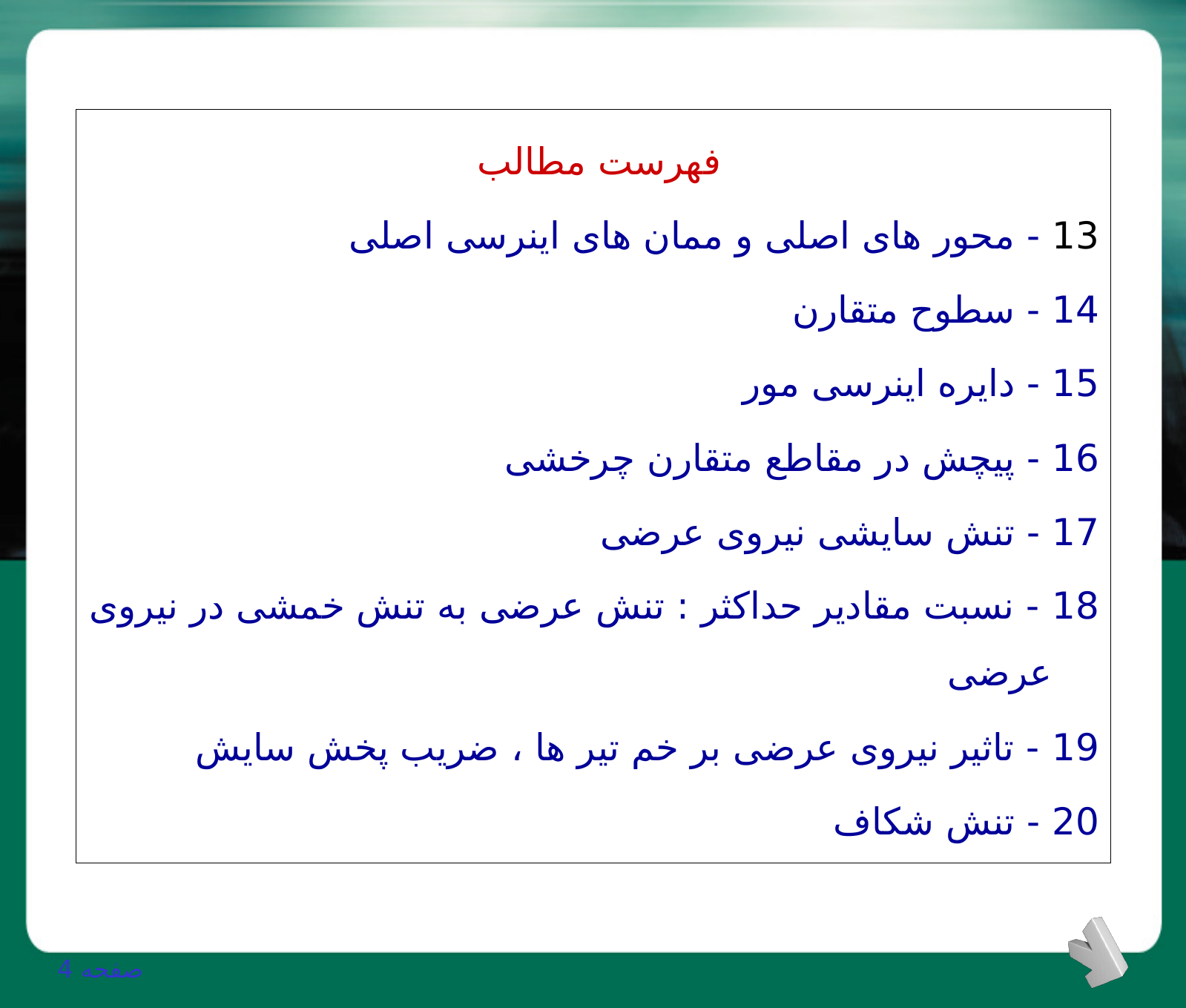

فهرست مطالب
13 - محور های اصلی و ممان های اینرسی اصلی
14 - سطوح متقارن
15 - دایره اینرسی مور
16 - پیچش در مقاطع متقارن چرخشی
17 - تنش سایشی نیروی عرضی
18 - نسبت مقادیر حداکثر : تنش عرضی به تنش خمشی در نیروی عرضی
19 - تاثیر نیروی عرضی بر خم تیر ها ، ضریب پخش سایش
20 - تنش شکاف
صفحه 4